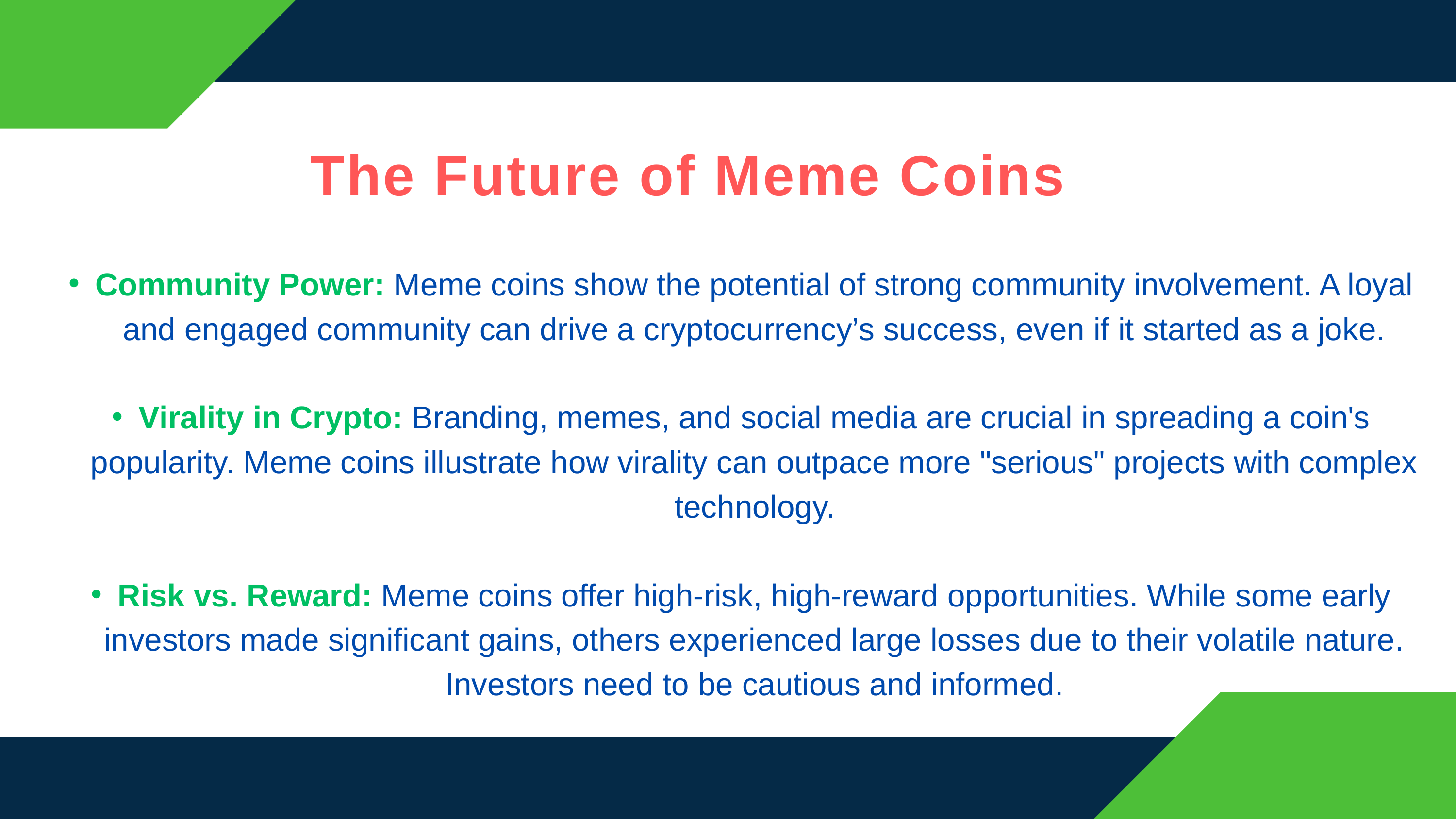

The Future of Meme Coins
Community Power: Meme coins show the potential of strong community involvement. A loyal and engaged community can drive a cryptocurrency’s success, even if it started as a joke.

Virality in Crypto: Branding, memes, and social media are crucial in spreading a coin's popularity. Meme coins illustrate how virality can outpace more "serious" projects with complex technology.

Risk vs. Reward: Meme coins offer high-risk, high-reward opportunities. While some early investors made significant gains, others experienced large losses due to their volatile nature. Investors need to be cautious and informed.